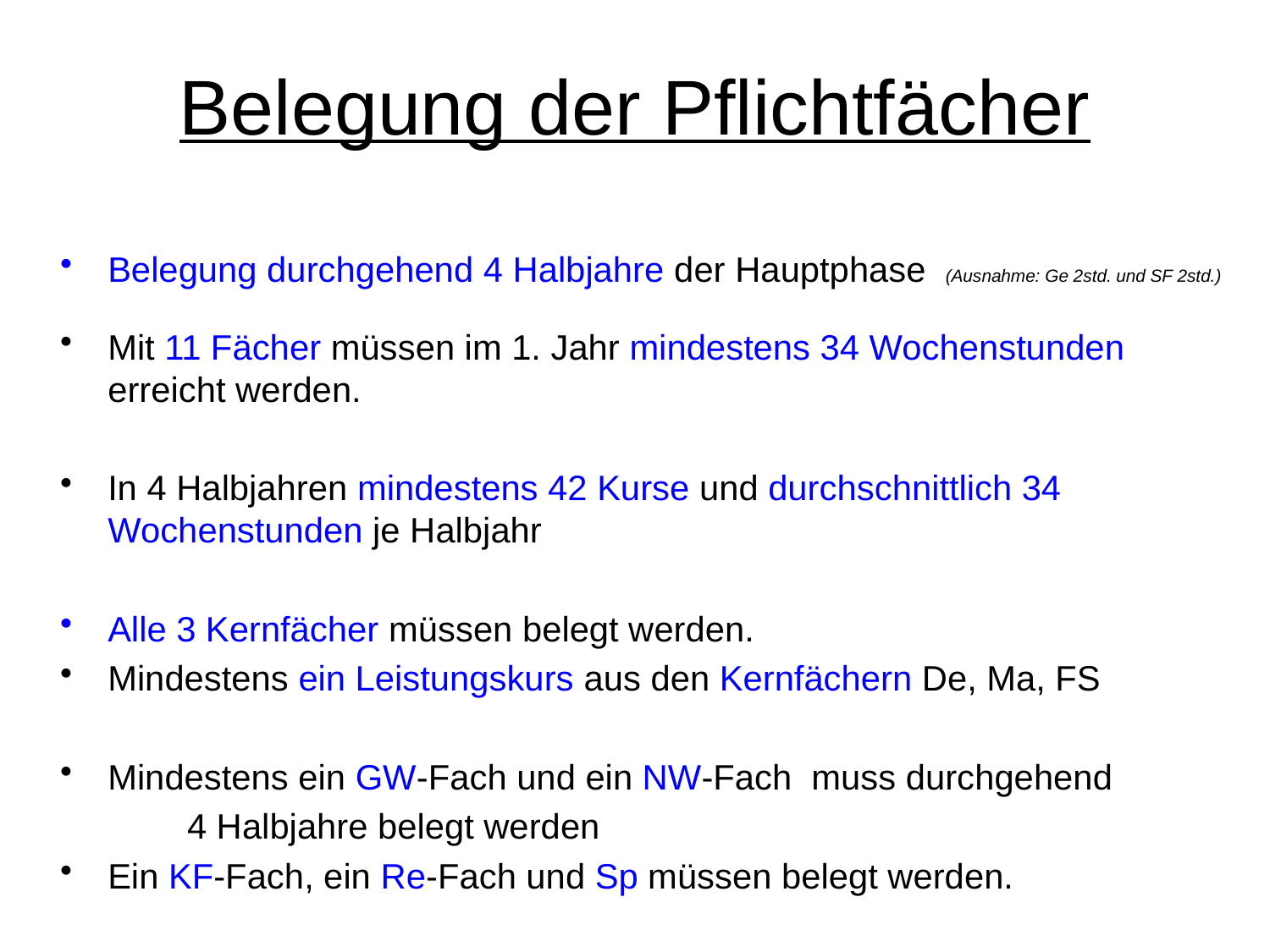

# Belegung der Pflichtfächer

Belegung durchgehend 4 Halbjahre der Hauptphase  (Ausnahme: Ge 2std. und SF 2std.)

Mit 11 Fächer müssen im 1. Jahr mindestens 34 Wochenstunden erreicht werden.

In 4 Halbjahren mindestens 42 Kurse und durchschnittlich 34 Wochenstunden je Halbjahr

Alle 3 Kernfächer müssen belegt werden.
Mindestens ein Leistungskurs aus den Kernfächern De, Ma, FS

Mindestens ein GW-Fach und ein NW-Fach  muss durchgehend
	4 Halbjahre belegt werden
Ein KF-Fach, ein Re-Fach und Sp müssen belegt werden.